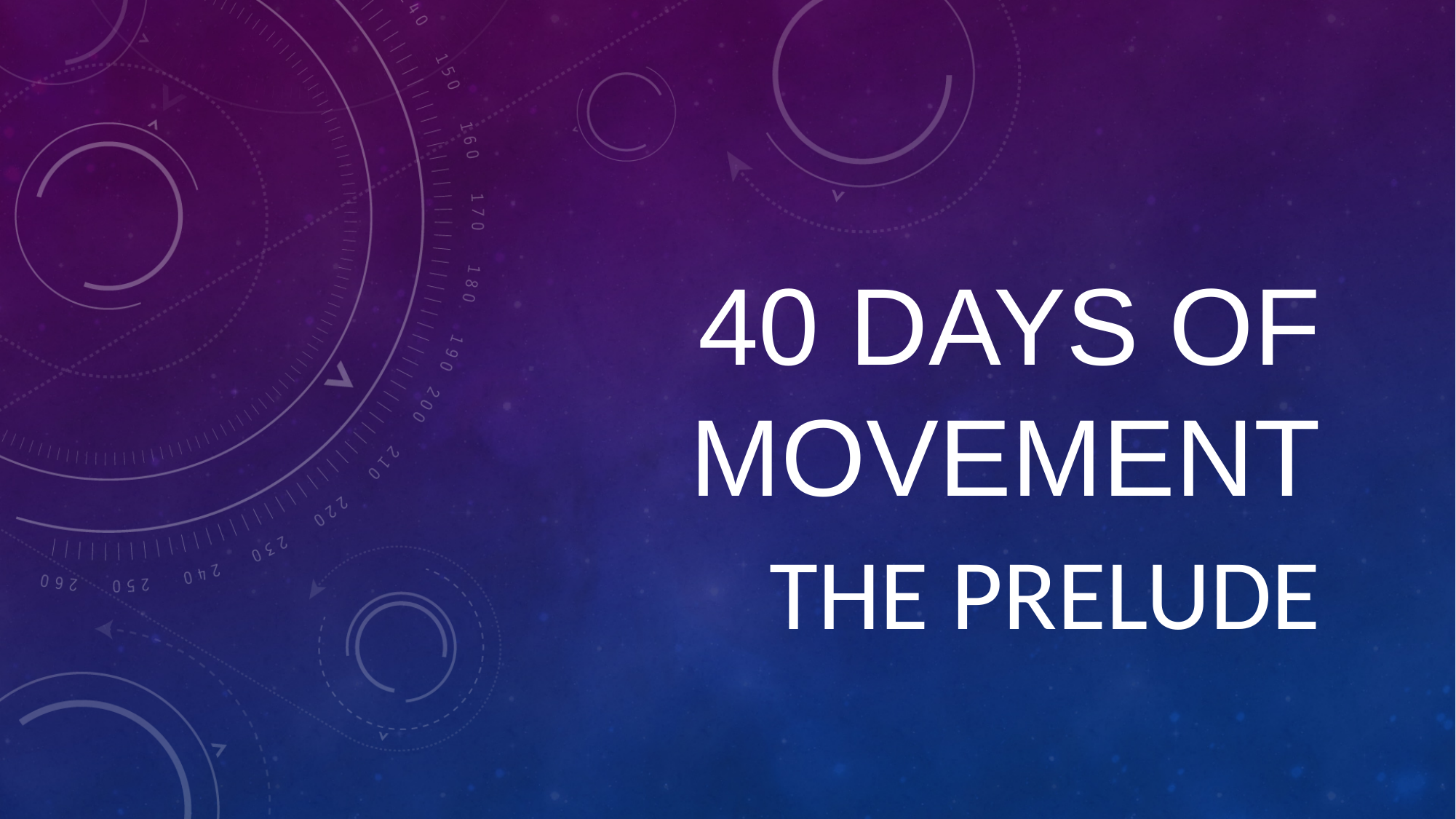

# 40 Days of Movement
The Prelude